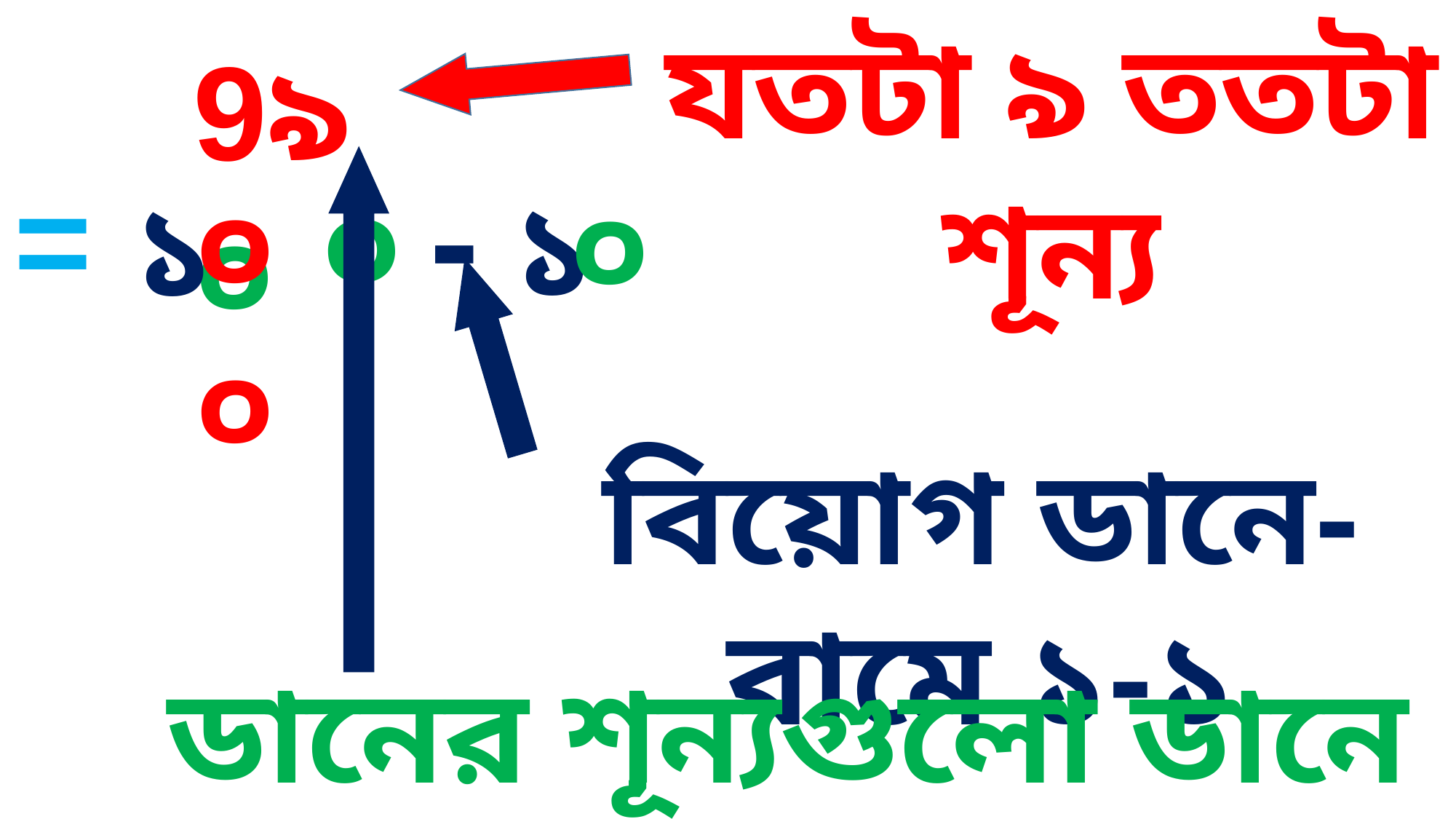

যতটা ৯ ততটা শূন্য
9৯০
-

=
০
০০
০
১
১

বিয়োগ ডানে-বামে ১-১
ডানের শূন্যগুলো ডানে ডানে